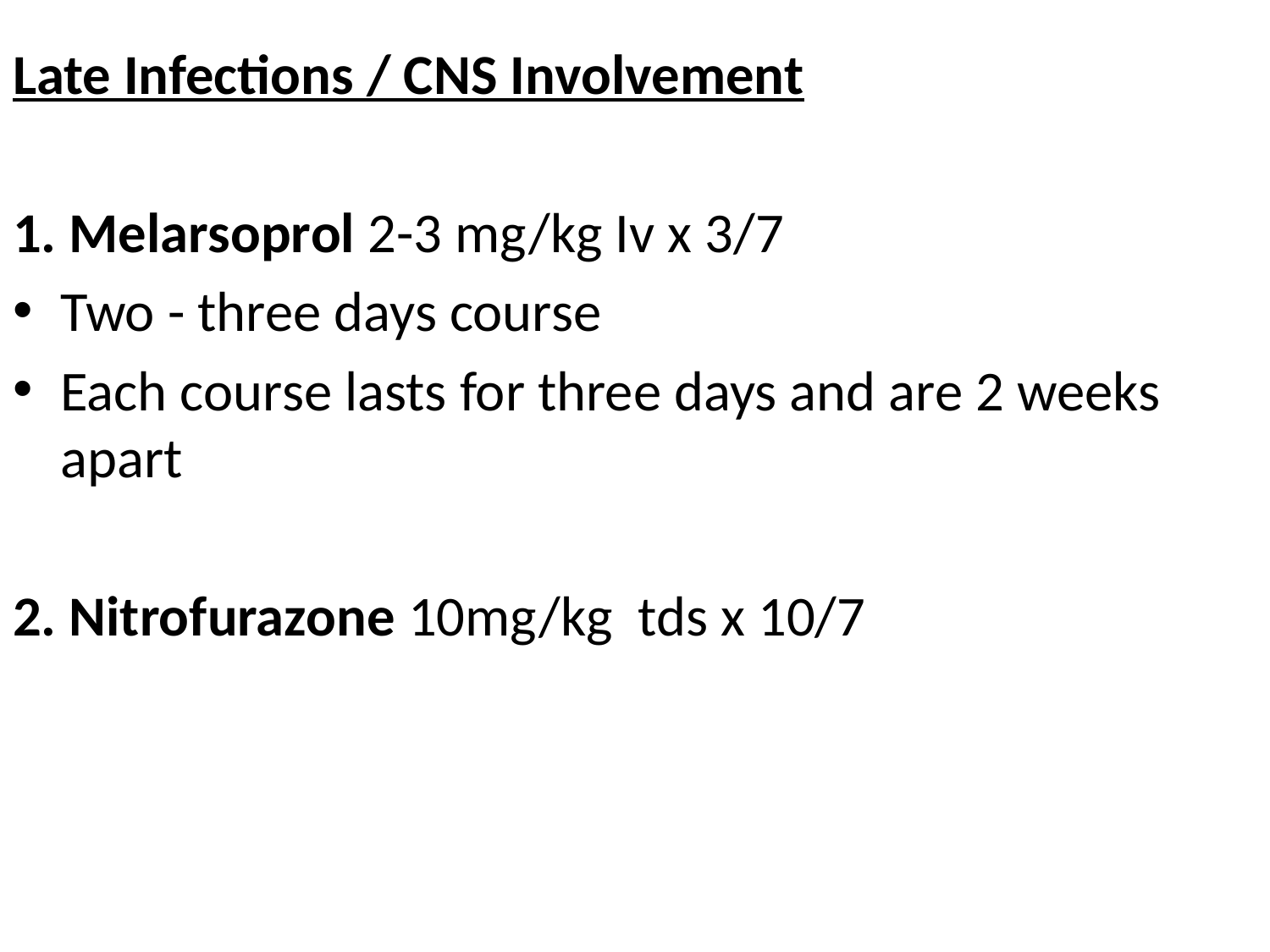

#
Late Infections / CNS Involvement

1. Melarsoprol 2-3 mg/kg Iv x 3/7
Two - three days course
Each course lasts for three days and are 2 weeks apart

2. Nitrofurazone 10mg/kg  tds x 10/7